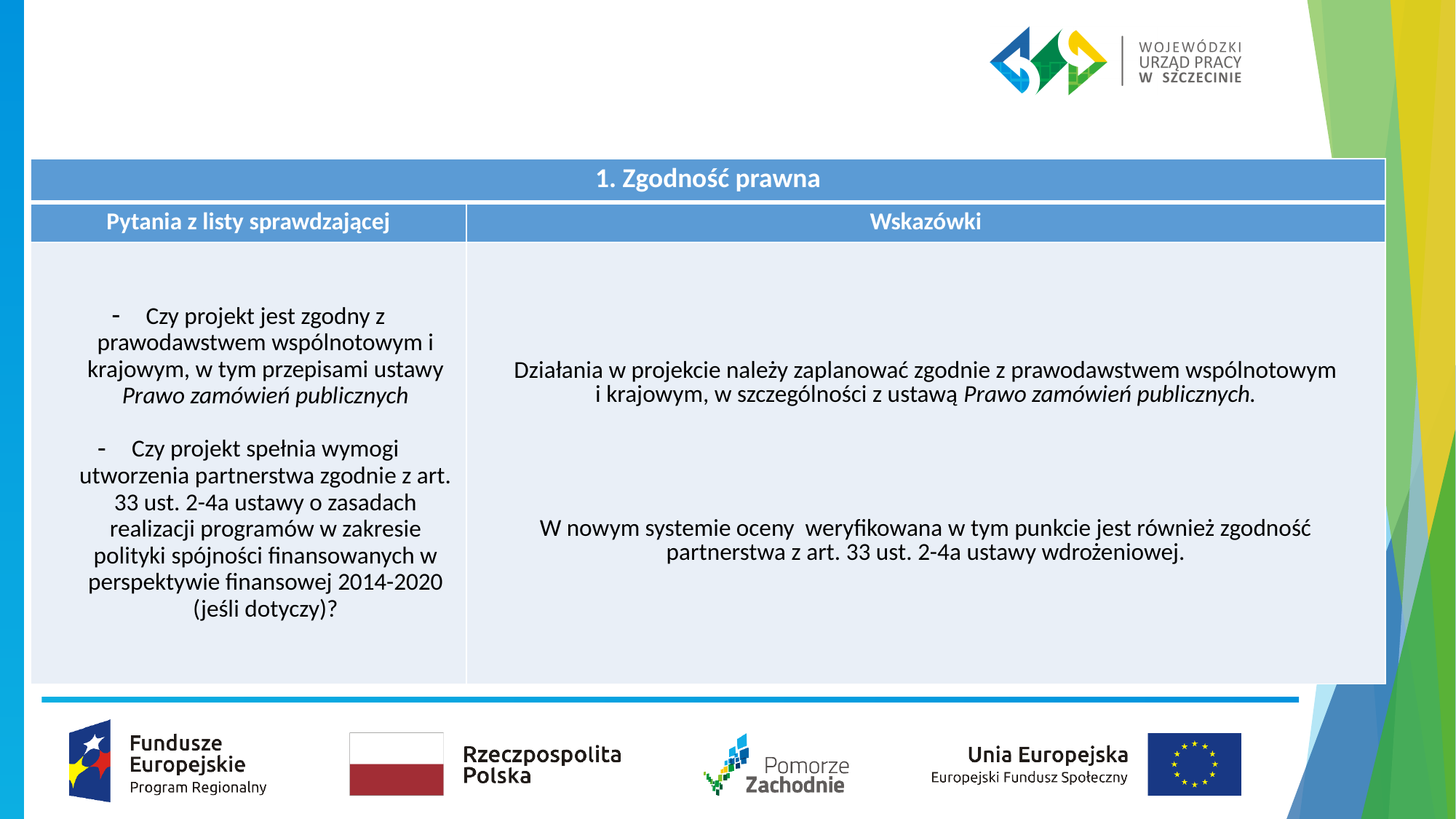

| 1. Zgodność prawna |  |
| --- | --- |
| Pytania z listy sprawdzającej | Wskazówki |
| Czy projekt jest zgodny z prawodawstwem wspólnotowym i krajowym, w tym przepisami ustawy Prawo zamówień publicznych Czy projekt spełnia wymogi utworzenia partnerstwa zgodnie z art. 33 ust. 2-4a ustawy o zasadach realizacji programów w zakresie polityki spójności finansowanych w perspektywie finansowej 2014-2020 (jeśli dotyczy)? | Działania w projekcie należy zaplanować zgodnie z prawodawstwem wspólnotowym i krajowym, w szczególności z ustawą Prawo zamówień publicznych. W nowym systemie oceny weryfikowana w tym punkcie jest również zgodność partnerstwa z art. 33 ust. 2-4a ustawy wdrożeniowej. |